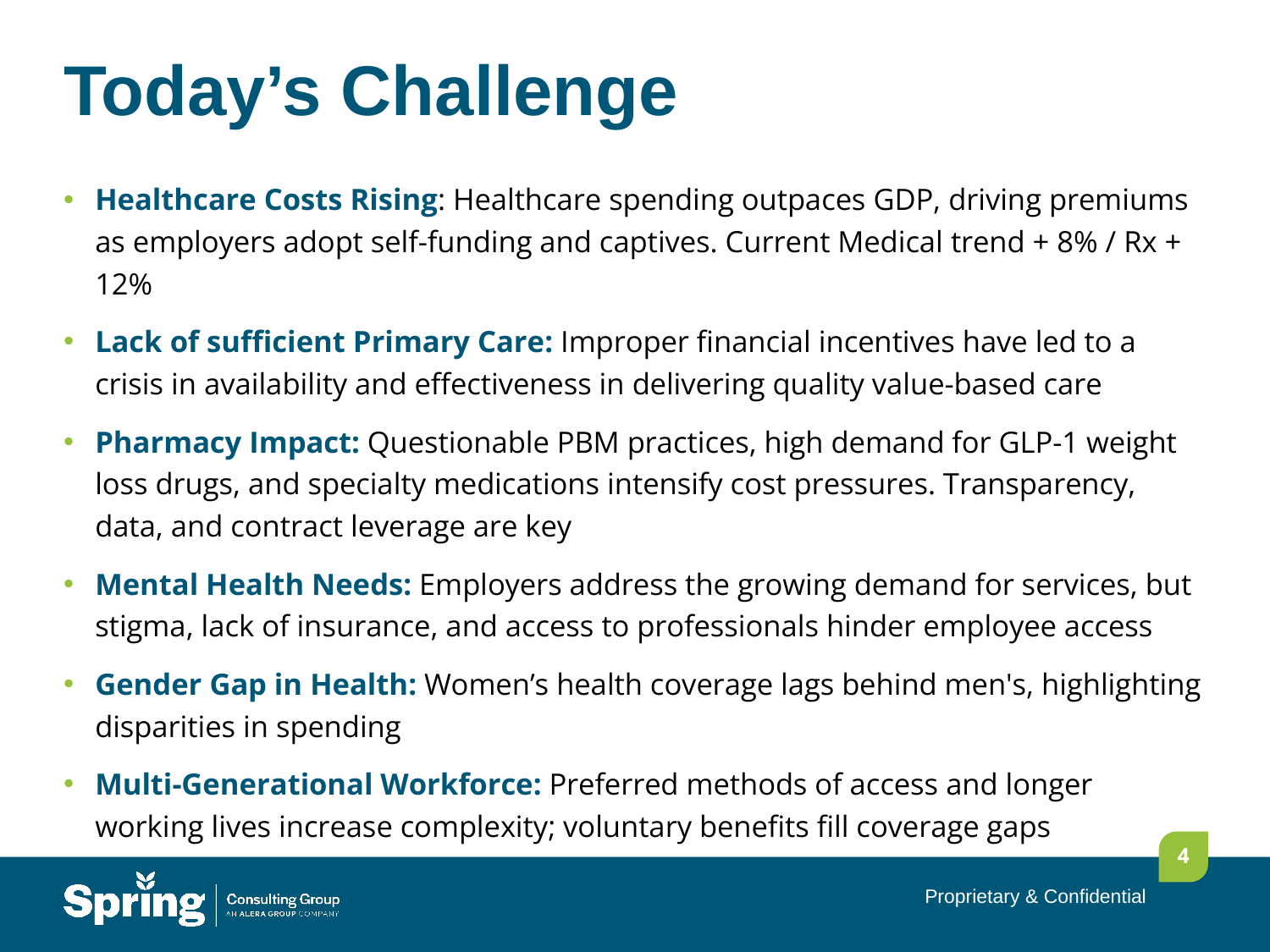

# Today’s Challenge
Healthcare Costs Rising: Healthcare spending outpaces GDP, driving premiums as employers adopt self-funding and captives. Current Medical trend + 8% / Rx + 12%
Lack of sufficient Primary Care: Improper financial incentives have led to a crisis in availability and effectiveness in delivering quality value-based care
Pharmacy Impact: Questionable PBM practices, high demand for GLP-1 weight loss drugs, and specialty medications intensify cost pressures. Transparency, data, and contract leverage are key
Mental Health Needs: Employers address the growing demand for services, but stigma, lack of insurance, and access to professionals hinder employee access
Gender Gap in Health: Women’s health coverage lags behind men's, highlighting disparities in spending
Multi-Generational Workforce: Preferred methods of access and longer working lives increase complexity; voluntary benefits fill coverage gaps
4